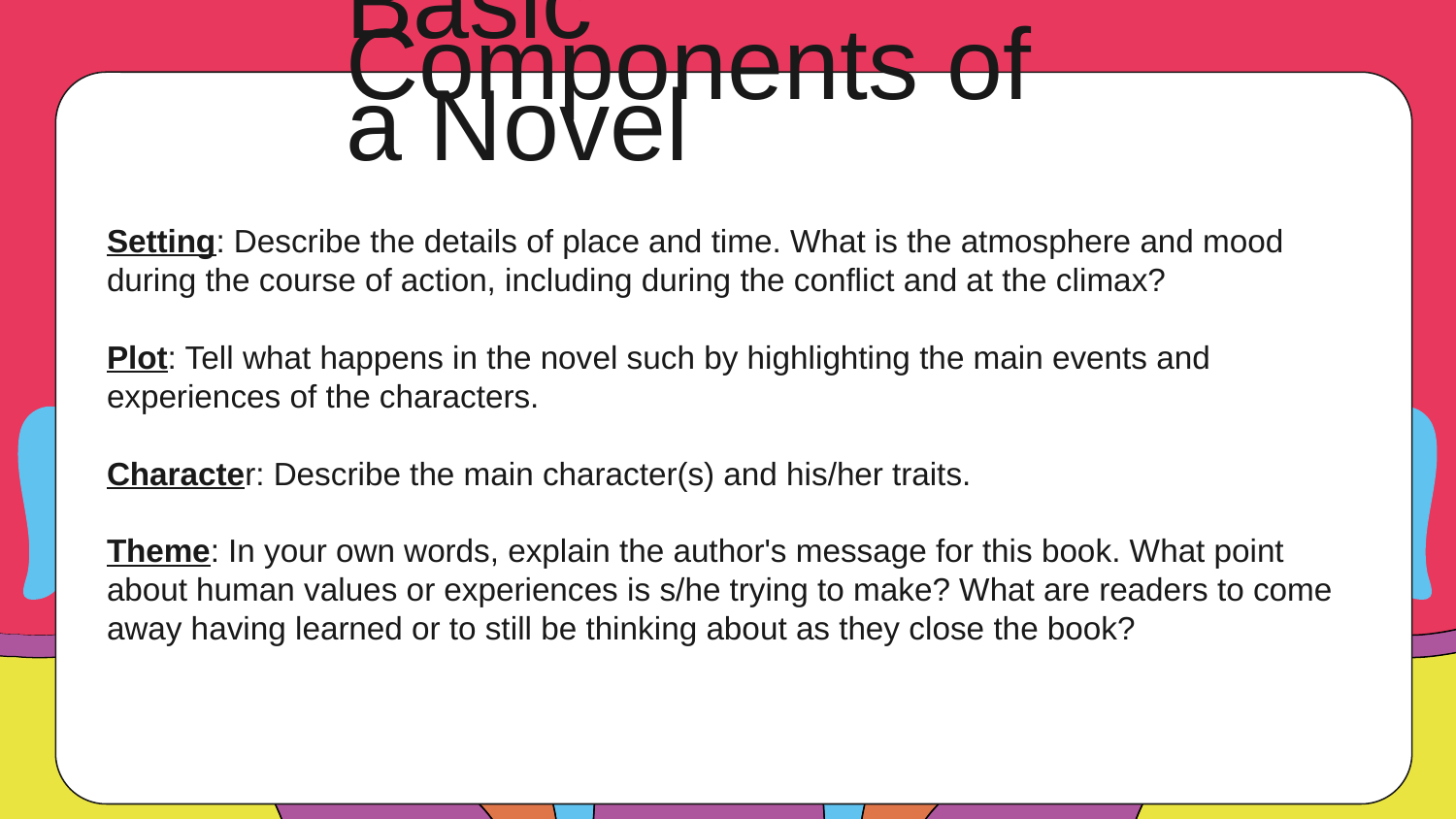

# Basic Components of a Novel
Setting: Describe the details of place and time. What is the atmosphere and mood during the course of action, including during the conflict and at the climax?

Plot: Tell what happens in the novel such by highlighting the main events and experiences of the characters.

Character: Describe the main character(s) and his/her traits.

Theme: In your own words, explain the author's message for this book. What point about human values or experiences is s/he trying to make? What are readers to come away having learned or to still be thinking about as they close the book?